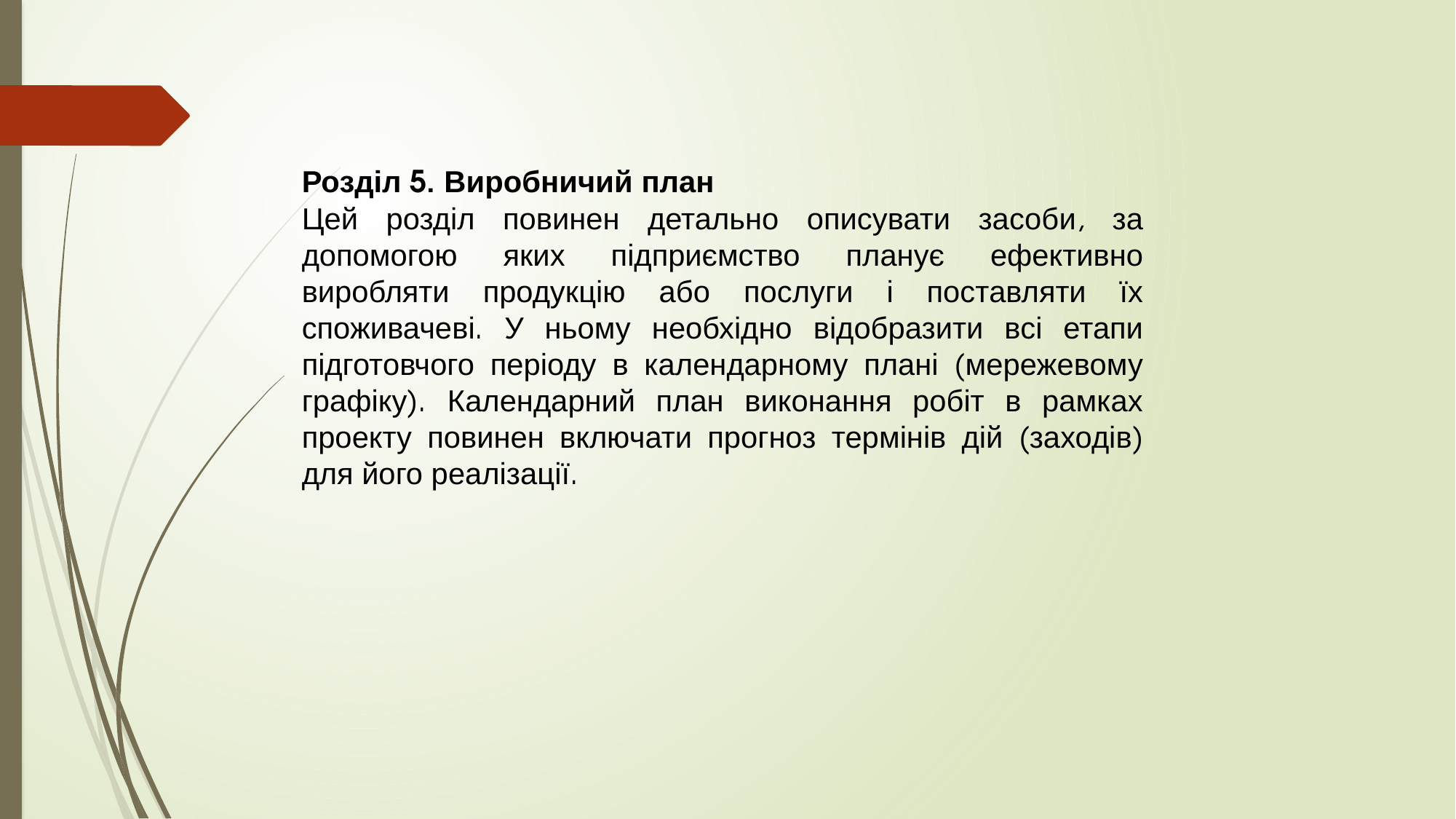

Розділ 5. Виробничий план
Цей розділ повинен детально описувати засоби, за допомогою яких підприємство планує ефективно виробляти продукцію або послуги і поставляти їх споживачеві. У ньому необхідно відобразити всі етапи підготовчого періоду в календарному плані (мережевому графіку). Календарний план виконання робіт в рамках проекту повинен включати прогноз термінів дій (заходів) для його реалізації.